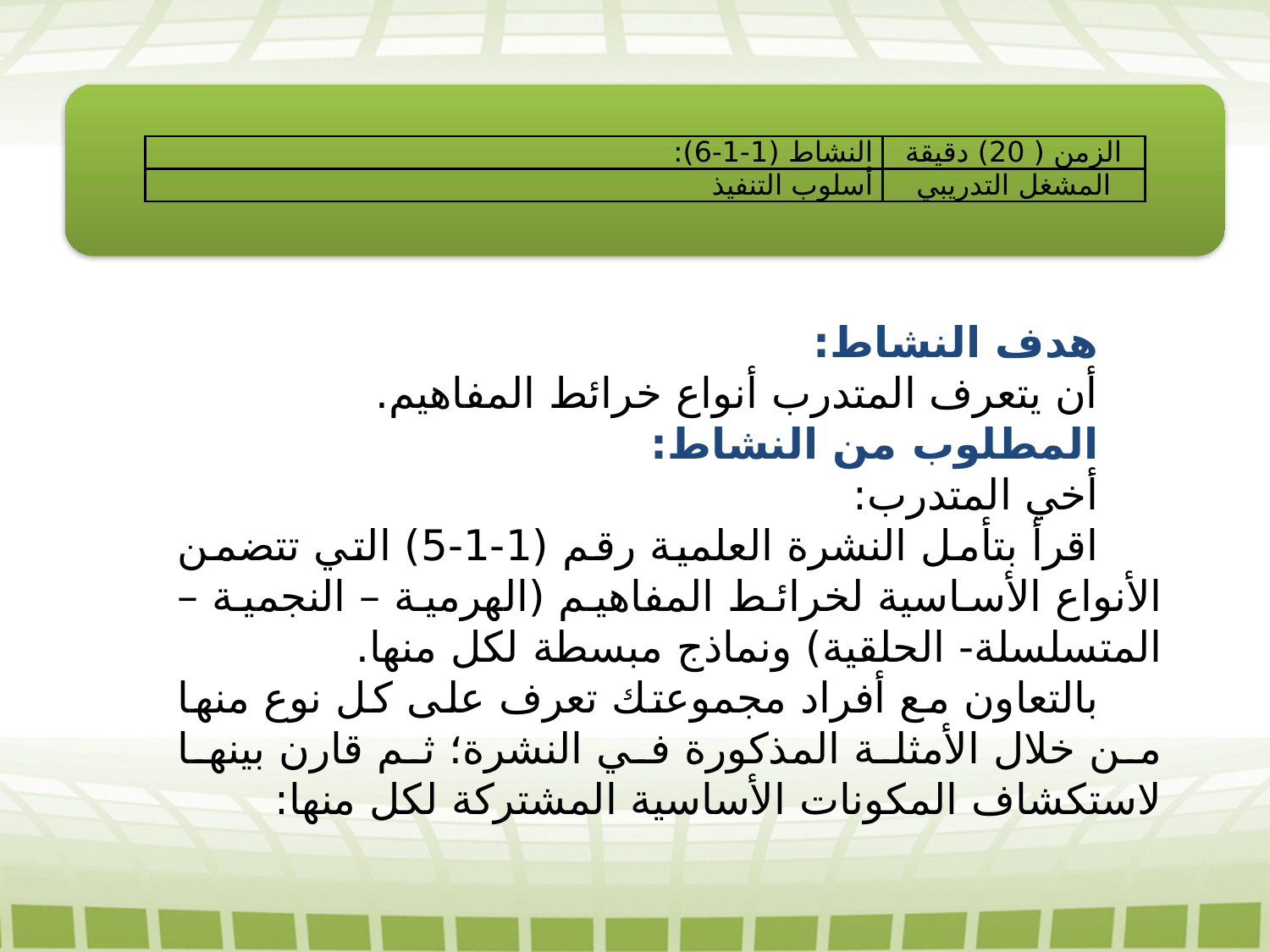

| النشاط (1-1-6): | الزمن ( 20) دقيقة |
| --- | --- |
| أسلوب التنفيذ | المشغل التدريبي |
هدف النشاط:
أن يتعرف المتدرب أنواع خرائط المفاهيم.
المطلوب من النشاط:
أخي المتدرب:
اقرأ بتأمل النشرة العلمية رقم (1-1-5) التي تتضمن الأنواع الأساسية لخرائط المفاهيم (الهرمية – النجمية – المتسلسلة- الحلقية) ونماذج مبسطة لكل منها.
بالتعاون مع أفراد مجموعتك تعرف على كل نوع منها من خلال الأمثلة المذكورة في النشرة؛ ثم قارن بينها لاستكشاف المكونات الأساسية المشتركة لكل منها: